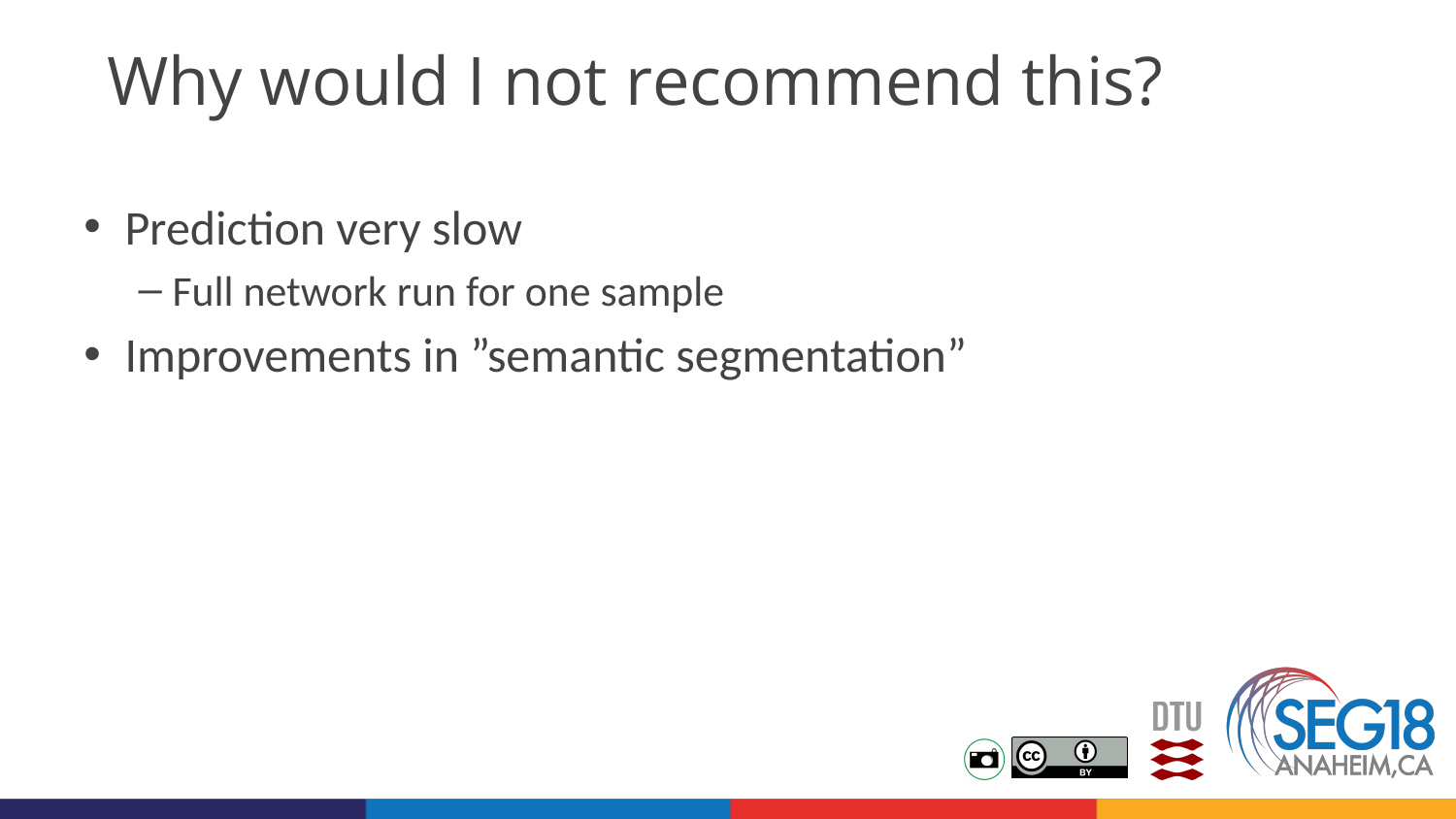

# Why would I not recommend this?
Prediction very slow
Full network run for one sample
Improvements in ”semantic segmentation”